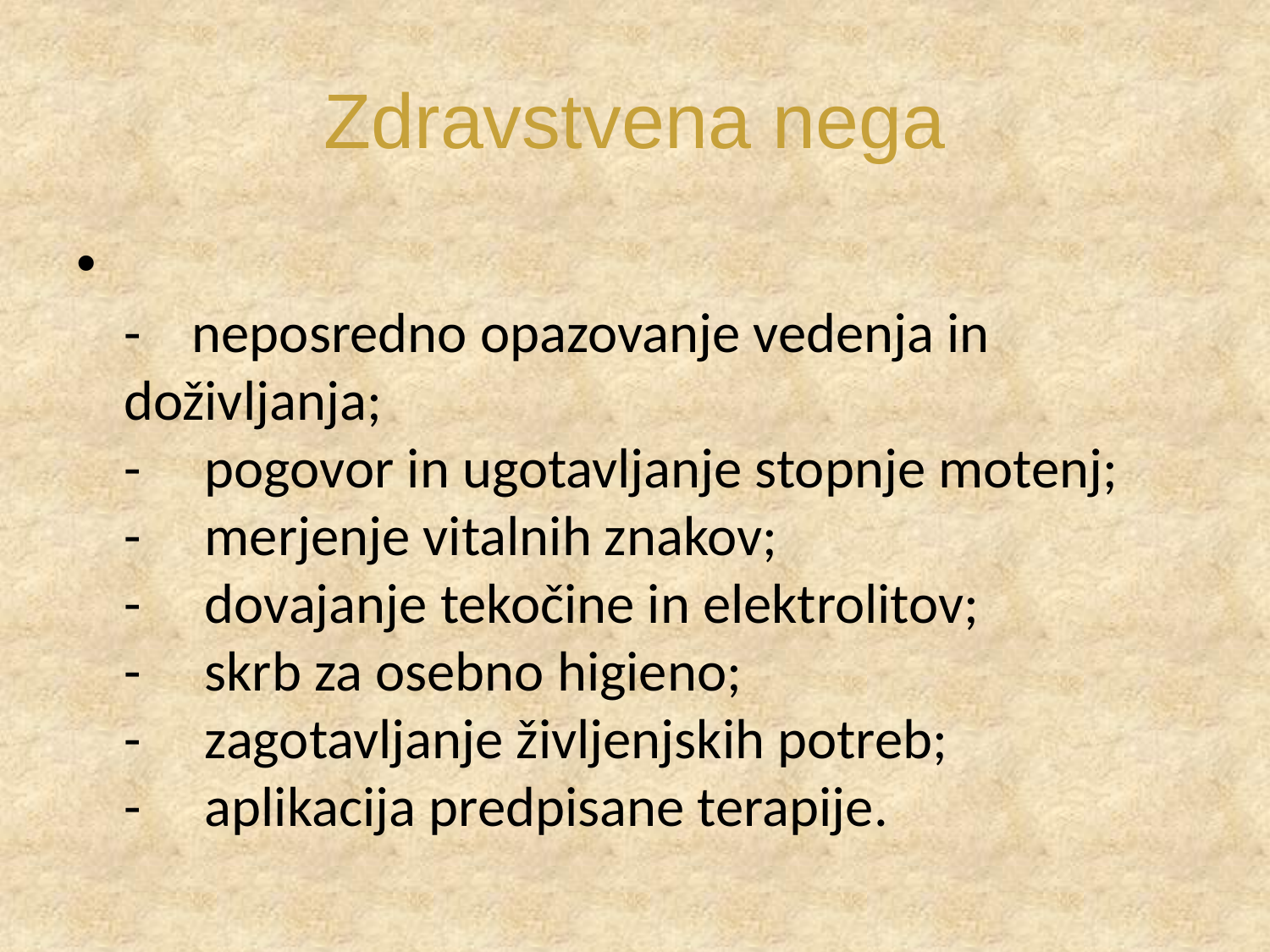

# Zdravstvena nega
-    neposredno opazovanje vedenja in doživljanja;
-     pogovor in ugotavljanje stopnje motenj;
-     merjenje vitalnih znakov;
-     dovajanje tekočine in elektrolitov;
-     skrb za osebno higieno;
-     zagotavljanje življenjskih potreb;
-     aplikacija predpisane terapije.